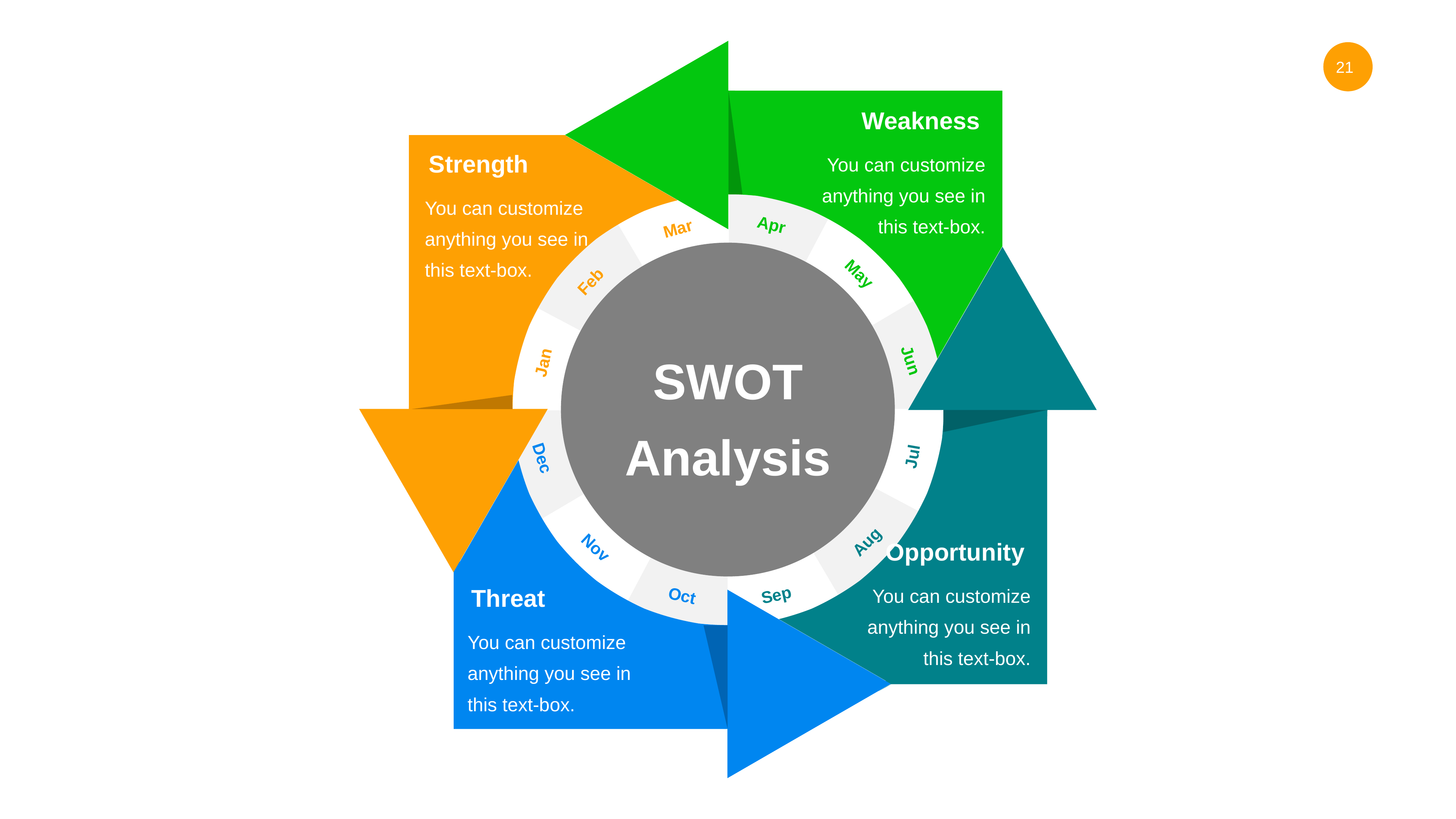

Weakness
You can customize anything you see in this text-box.
Strength
You can customize anything you see in this text-box.
Apr
Mar
May
Feb
SWOT
Analysis
Jun
Jan
Jul
Dec
Aug
Opportunity
You can customize anything you see in this text-box.
Nov
Threat
You can customize anything you see in this text-box.
Sep
Oct